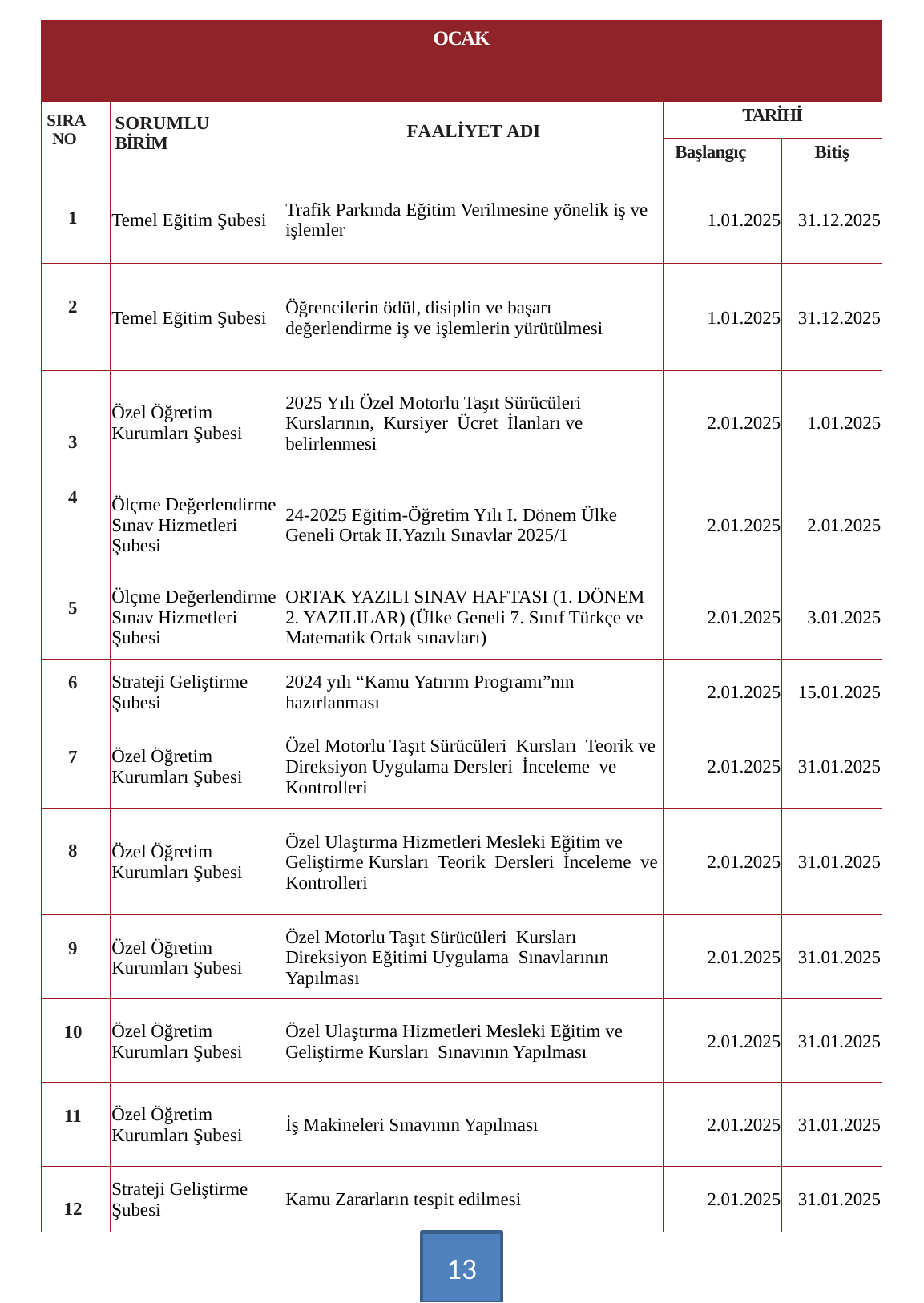

| OCAK |  |  |  |  |
| --- | --- | --- | --- | --- |
| SIRA NO | SORUMLU BİRİM | FAALİYET ADI | TARİHİ |  |
|  |  |  | Başlangıç | Bitiş |
| 1 | Temel Eğitim Şubesi | Trafik Parkında Eğitim Verilmesine yönelik iş ve işlemler | 1.01.2025 | 31.12.2025 |
| 2 | Temel Eğitim Şubesi | Öğrencilerin ödül, disiplin ve başarı değerlendirme iş ve işlemlerin yürütülmesi | 1.01.2025 | 31.12.2025 |
| 3 | Özel Öğretim Kurumları Şubesi | 2025 Yılı Özel Motorlu Taşıt Sürücüleri Kurslarının, Kursiyer Ücret İlanları ve belirlenmesi | 2.01.2025 | 1.01.2025 |
| 4 | Ölçme Değerlendirme Sınav Hizmetleri Şubesi | 24-2025 Eğitim-Öğretim Yılı I. Dönem Ülke Geneli Ortak II.Yazılı Sınavlar 2025/1 | 2.01.2025 | 2.01.2025 |
| 5 | Ölçme Değerlendirme Sınav Hizmetleri Şubesi | ORTAK YAZILI SINAV HAFTASI (1. DÖNEM 2. YAZILILAR) (Ülke Geneli 7. Sınıf Türkçe ve Matematik Ortak sınavları) | 2.01.2025 | 3.01.2025 |
| 6 | Strateji Geliştirme Şubesi | 2024 yılı “Kamu Yatırım Programı”nın hazırlanması | 2.01.2025 | 15.01.2025 |
| 7 | Özel Öğretim Kurumları Şubesi | Özel Motorlu Taşıt Sürücüleri Kursları Teorik ve Direksiyon Uygulama Dersleri İnceleme ve Kontrolleri | 2.01.2025 | 31.01.2025 |
| 8 | Özel Öğretim Kurumları Şubesi | Özel Ulaştırma Hizmetleri Mesleki Eğitim ve Geliştirme Kursları Teorik Dersleri İnceleme ve Kontrolleri | 2.01.2025 | 31.01.2025 |
| 9 | Özel Öğretim Kurumları Şubesi | Özel Motorlu Taşıt Sürücüleri Kursları Direksiyon Eğitimi Uygulama Sınavlarının Yapılması | 2.01.2025 | 31.01.2025 |
| 10 | Özel Öğretim Kurumları Şubesi | Özel Ulaştırma Hizmetleri Mesleki Eğitim ve Geliştirme Kursları Sınavının Yapılması | 2.01.2025 | 31.01.2025 |
| 11 | Özel Öğretim Kurumları Şubesi | İş Makineleri Sınavının Yapılması | 2.01.2025 | 31.01.2025 |
| 12 | Strateji Geliştirme Şubesi | Kamu Zararların tespit edilmesi | 2.01.2025 | 31.01.2025 |
13